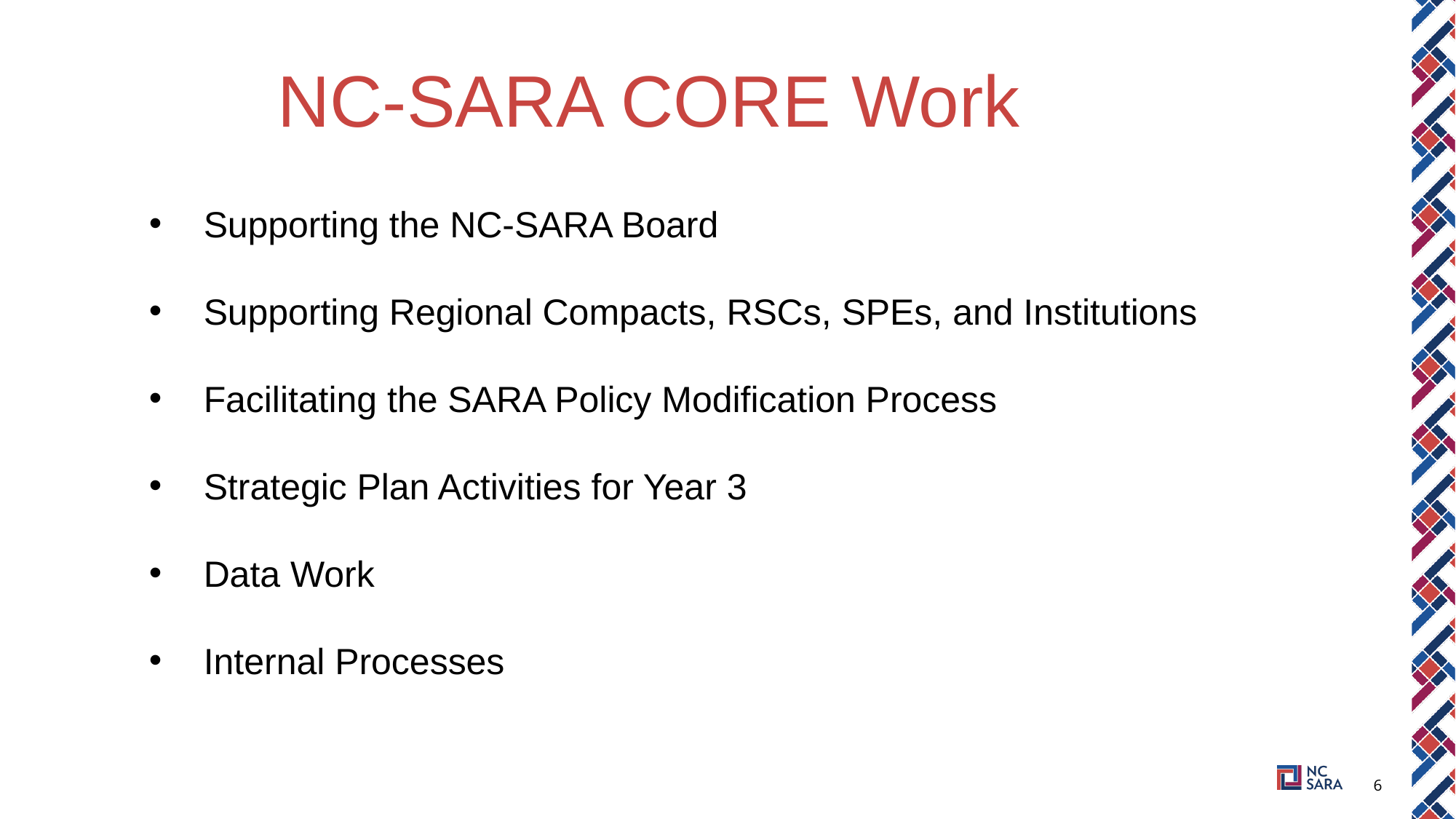

NC-SARA CORE Work

Supporting the NC-SARA Board

Supporting Regional Compacts, RSCs, SPEs, and Institutions

Facilitating the SARA Policy Modification Process

Strategic Plan Activities for Year 3

Data Work

Internal Processes